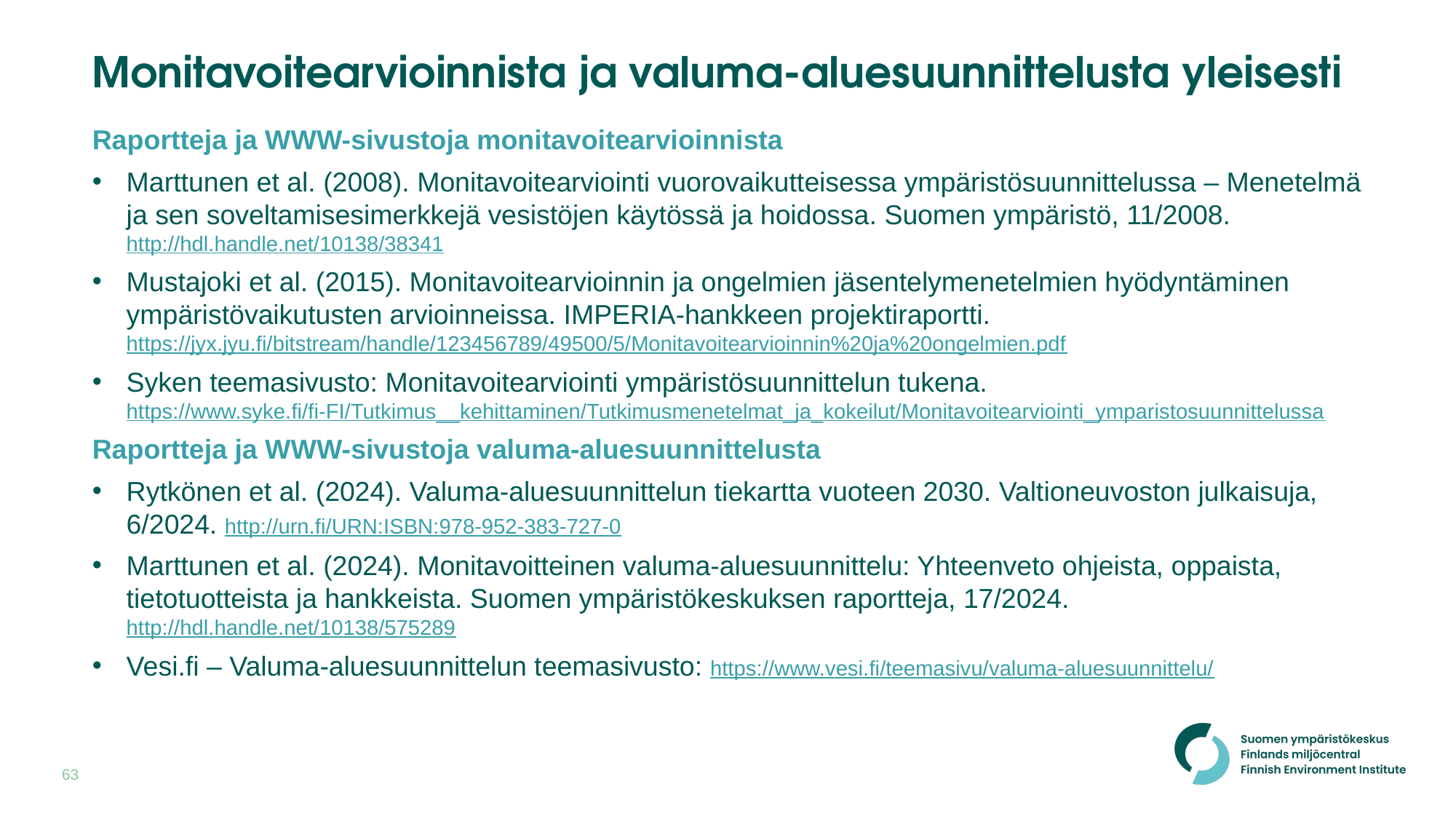

# Monitavoitearvioinnista ja valuma-aluesuunnittelusta yleisesti
Raportteja ja WWW-sivustoja monitavoitearvioinnista
Marttunen et al. (2008). Monitavoitearviointi vuorovaikutteisessa ympäristösuunnittelussa – Menetelmä ja sen soveltamisesimerkkejä vesistöjen käytössä ja hoidossa. Suomen ympäristö, 11/2008. http://hdl.handle.net/10138/38341
Mustajoki et al. (2015). Monitavoitearvioinnin ja ongelmien jäsentelymenetelmien hyödyntäminen ympäristövaikutusten arvioinneissa. IMPERIA-hankkeen projektiraportti. https://jyx.jyu.fi/bitstream/handle/123456789/49500/5/Monitavoitearvioinnin%20ja%20ongelmien.pdf
Syken teemasivusto: Monitavoitearviointi ympäristösuunnittelun tukena. https://www.syke.fi/fi-FI/Tutkimus__kehittaminen/Tutkimusmenetelmat_ja_kokeilut/Monitavoitearviointi_ymparistosuunnittelussa
Raportteja ja WWW-sivustoja valuma-aluesuunnittelusta
Rytkönen et al. (2024). Valuma-aluesuunnittelun tiekartta vuoteen 2030. Valtioneuvoston julkaisuja, 6/2024. http://urn.fi/URN:ISBN:978-952-383-727-0
Marttunen et al. (2024). Monitavoitteinen valuma-aluesuunnittelu: Yhteenveto ohjeista, oppaista, tietotuotteista ja hankkeista. Suomen ympäristökeskuksen raportteja, 17/2024. http://hdl.handle.net/10138/575289
Vesi.fi – Valuma-aluesuunnittelun teemasivusto: https://www.vesi.fi/teemasivu/valuma-aluesuunnittelu/